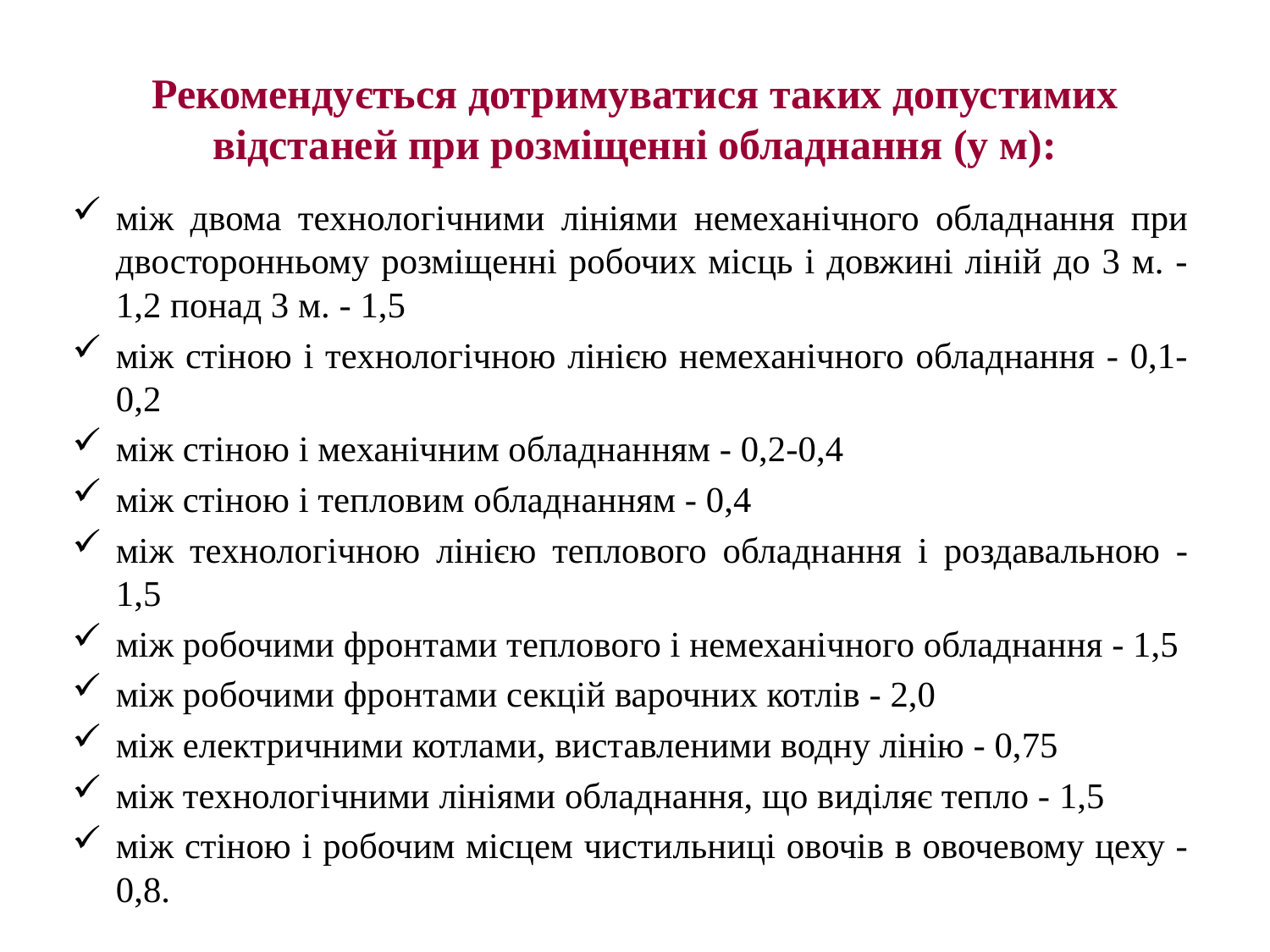

# Рекомендується дотримуватися таких допустимих відстаней при розміщенні обладнання (у м):
між двома технологічними лініями немеханічного обладнання при двосторонньому розміщенні робочих місць і довжині ліній до 3 м. - 1,2 понад 3 м. - 1,5
між стіною і технологічною лінією немеханічного обладнання - 0,1-0,2
між стіною і механічним обладнанням - 0,2-0,4
між стіною і тепловим обладнанням - 0,4
між технологічною лінією теплового обладнання і роздавальною - 1,5
між робочими фронтами теплового і немеханічного обладнання - 1,5
між робочими фронтами секцій варочних котлів - 2,0
між електричними котлами, виставленими водну лінію - 0,75
між технологічними лініями обладнання, що виділяє тепло - 1,5
між стіною і робочим місцем чистильниці овочів в овочевому цеху - 0,8.